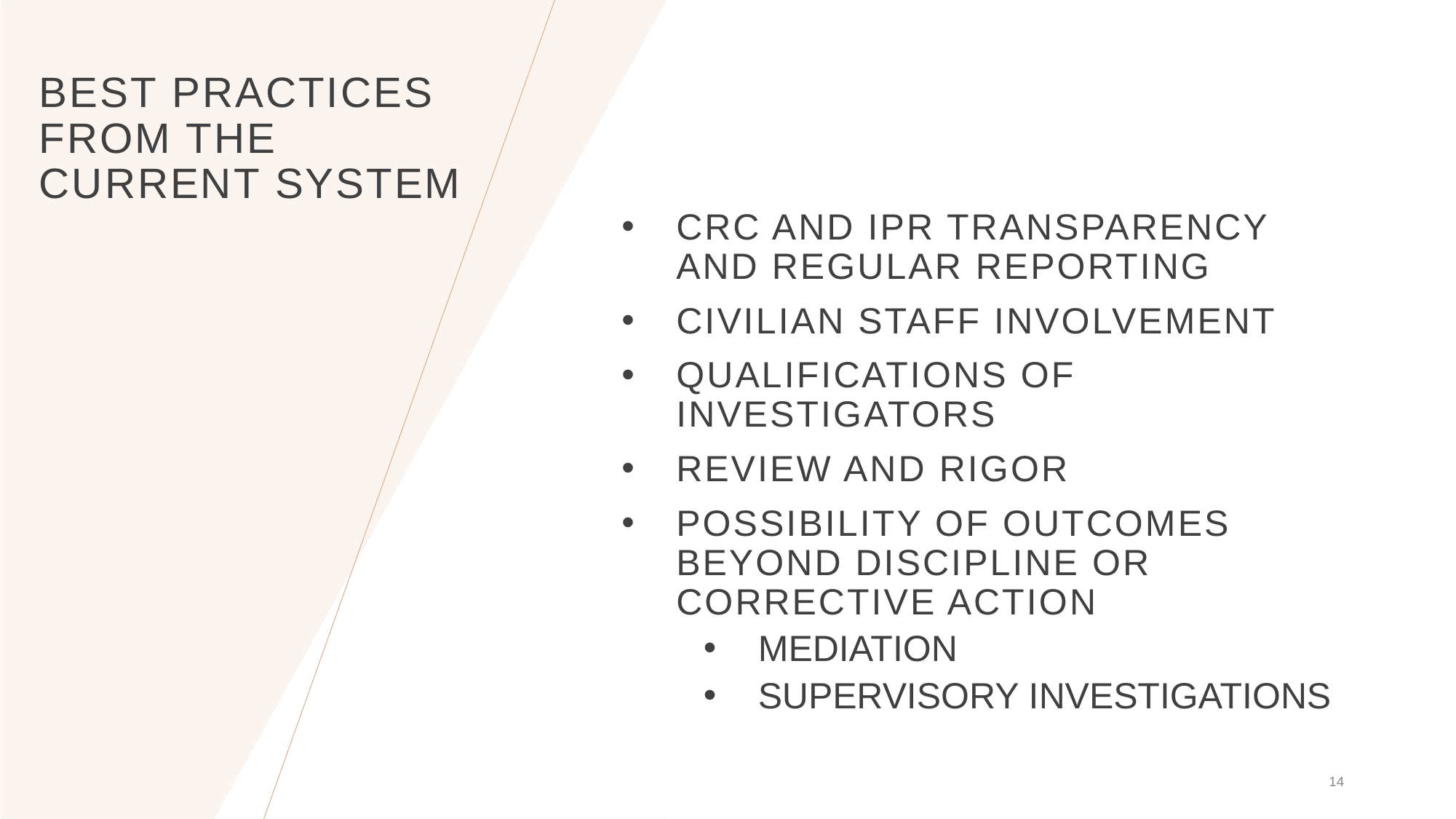

# Best Practices from the current system
CRC and IPR Transparency and regular reporting
Civilian Staff involvement
Qualifications of investigators
Review and Rigor
Possibility of Outcomes beyond discipline or corrective action
Mediation
Supervisory investigations
14